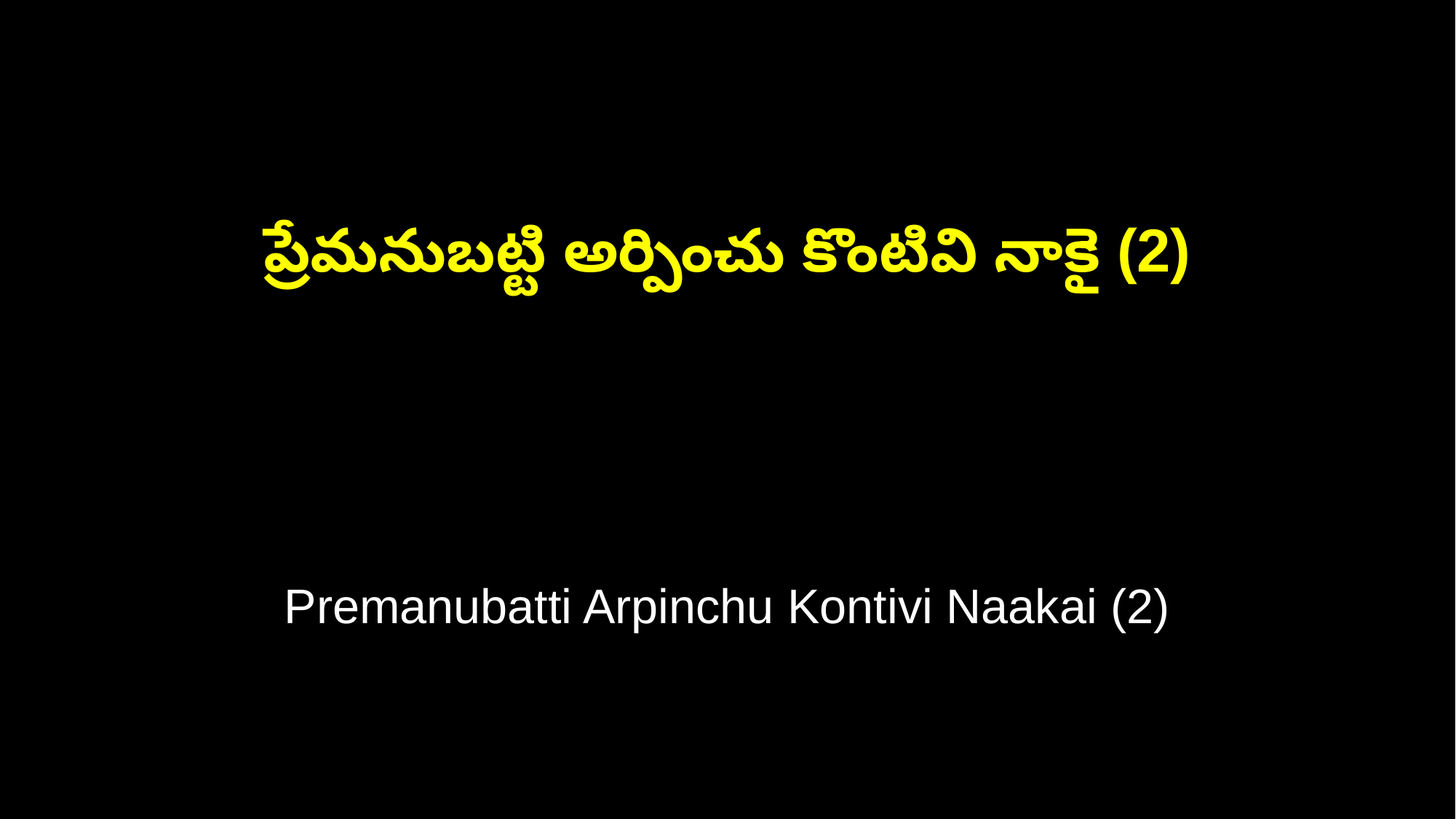

ప్రేమనుబట్టి అర్పించు కొంటివి నాకై (2)
Premanubatti Arpinchu Kontivi Naakai (2)